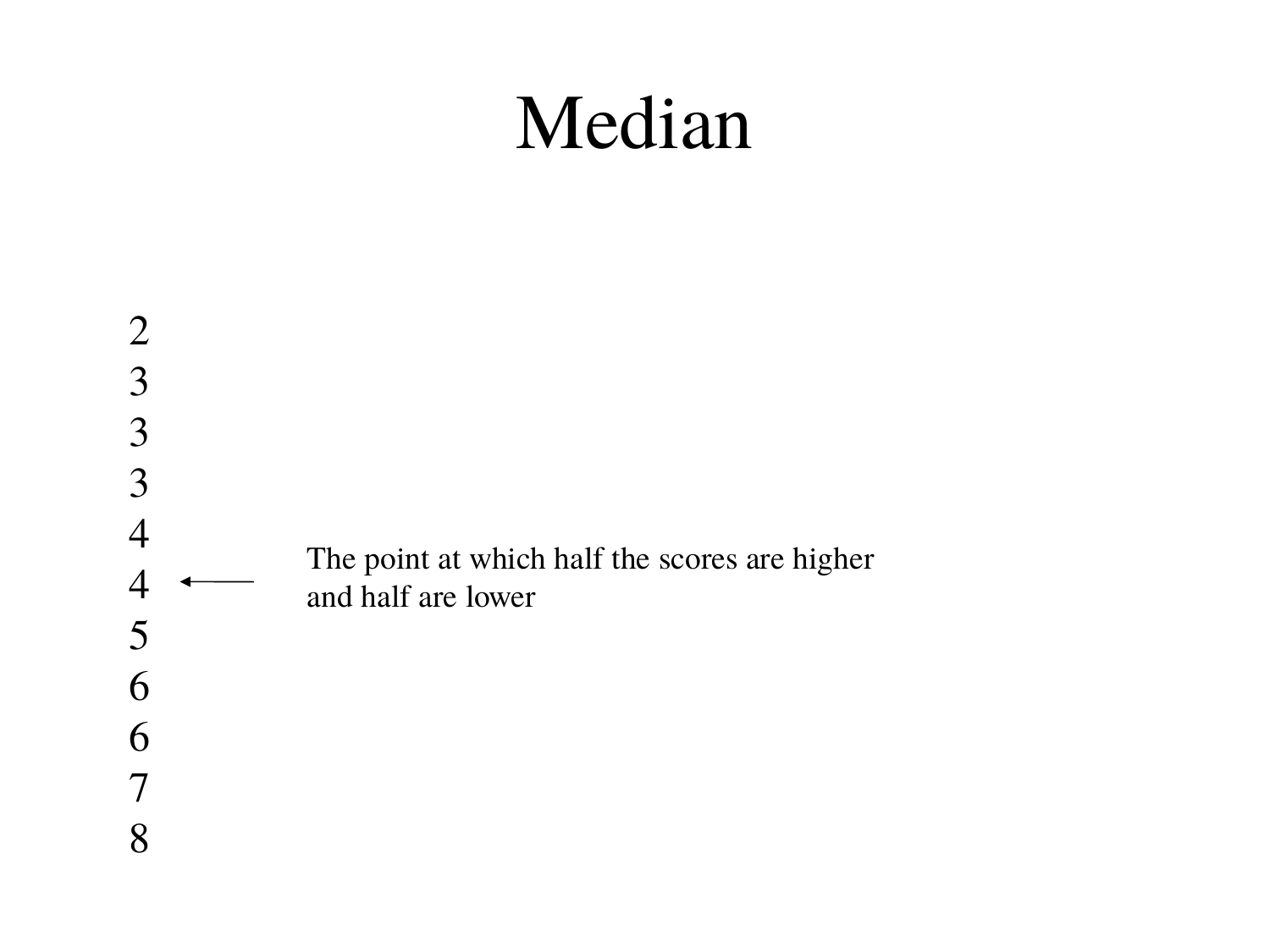

# Median
2
3
3
3
4
4
5
6
6
7
8
The point at which half the scores are higher
and half are lower